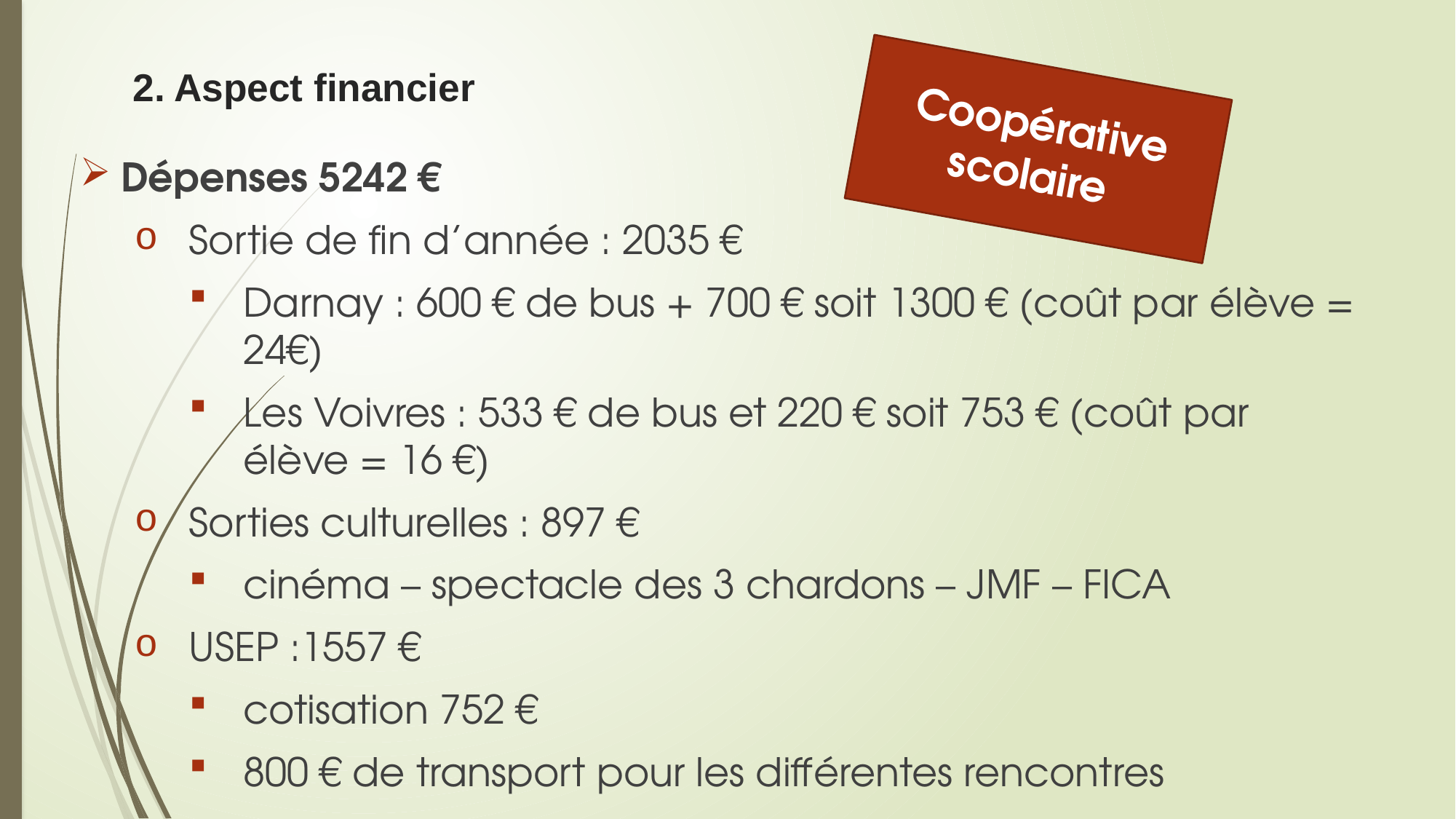

2. Aspect financier

Coopérative scolaire
Dépenses 5242 €
Sortie de fin d’année : 2035 €
Darnay : 600 € de bus + 700 € soit 1300 € (coût par élève = 24€)
Les Voivres : 533 € de bus et 220 € soit 753 € (coût par élève = 16 €)
Sorties culturelles : 897 €
cinéma – spectacle des 3 chardons – JMF – FICA
USEP :1557 €
cotisation 752 €
800 € de transport pour les différentes rencontres